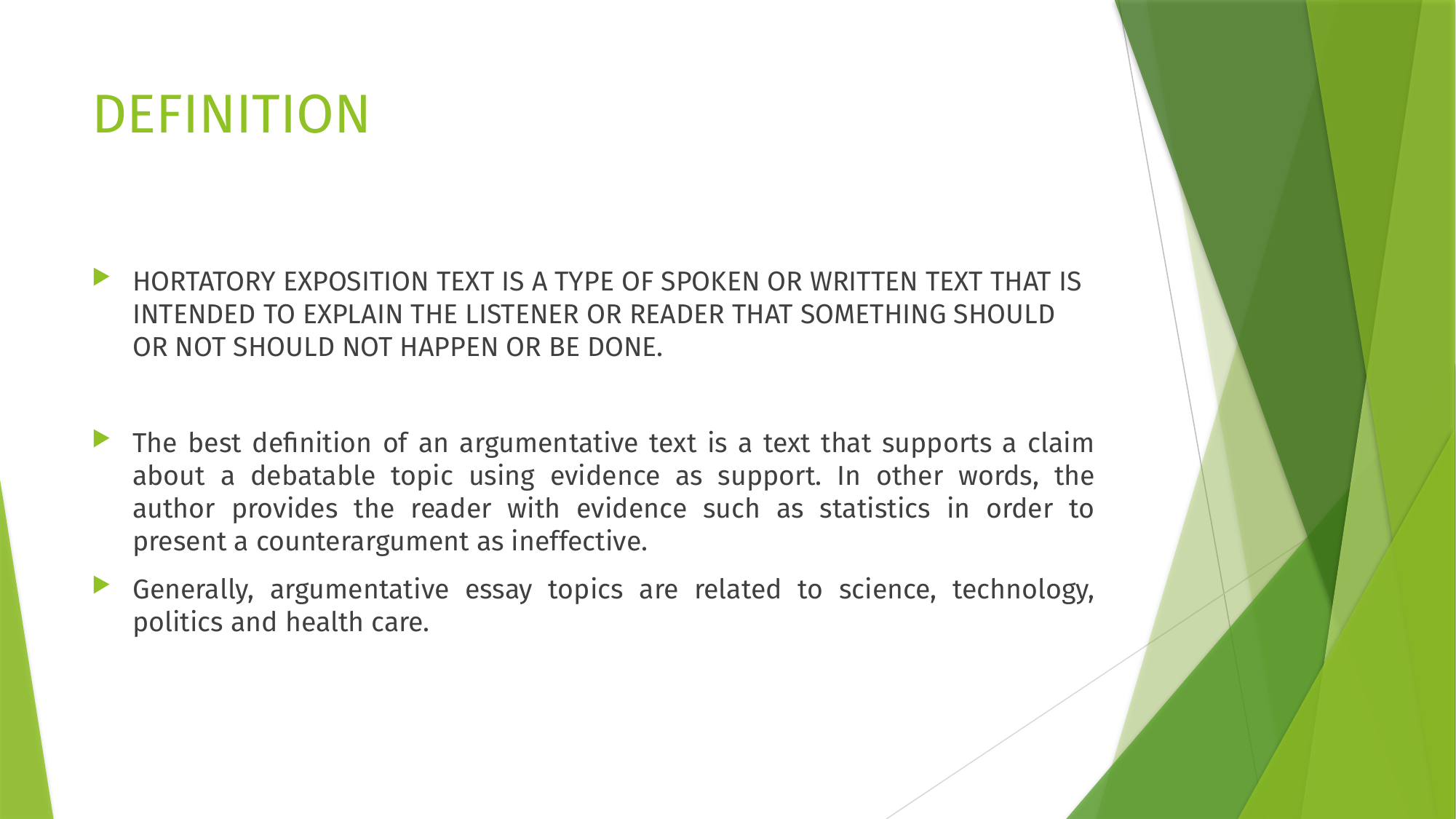

# DEFINITION
HORTATORY EXPOSITION TEXT IS A TYPE OF SPOKEN OR WRITTEN TEXT THAT IS INTENDED TO EXPLAIN THE LISTENER OR READER THAT SOMETHING SHOULD OR NOT SHOULD NOT HAPPEN OR BE DONE.

The best definition of an argumentative text is a text that supports a claim about a debatable topic using evidence as support. In other words, the author provides the reader with evidence such as statistics in order to present a counterargument as ineffective.
Generally, argumentative essay topics are related to science, technology, politics and health care.